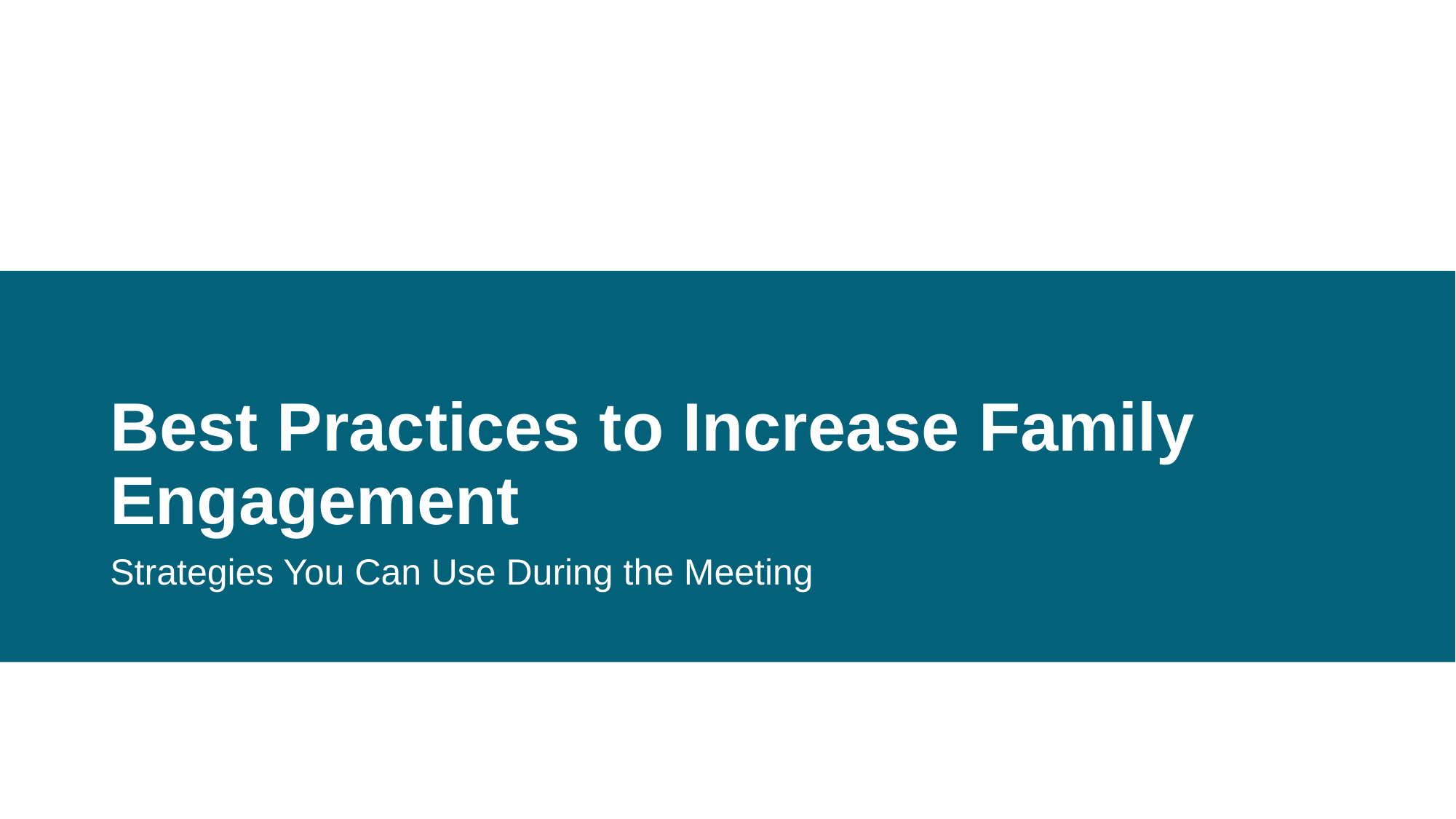

Best Practices to Increase Family Engagement
Strategies You Can Use During the Meeting